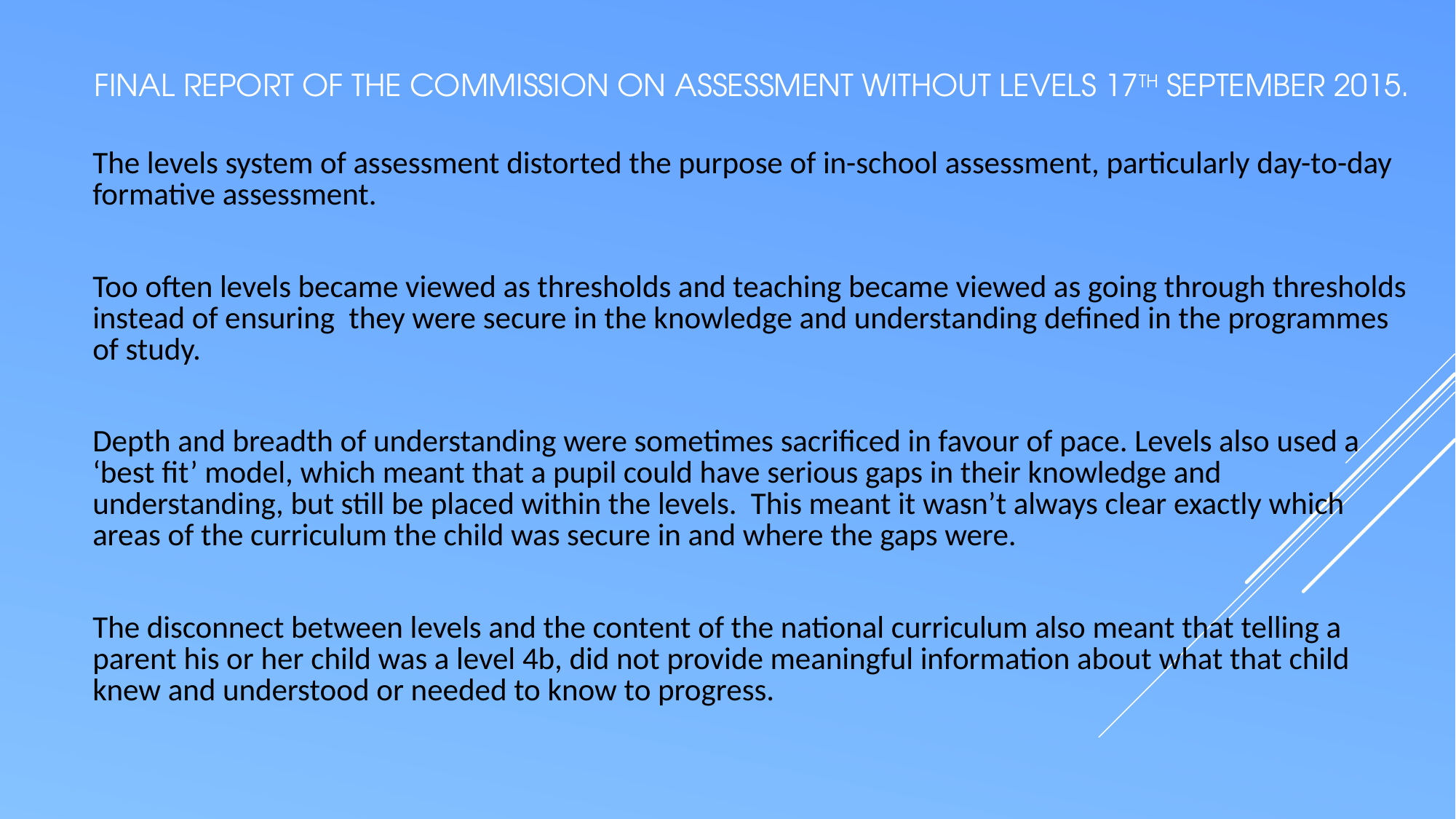

# Final report of the Commission on Assessment without levels 17th September 2015.
The levels system of assessment distorted the purpose of in-school assessment, particularly day-to-day formative assessment.

Too often levels became viewed as thresholds and teaching became viewed as going through thresholds instead of ensuring  they were secure in the knowledge and understanding defined in the programmes of study.

Depth and breadth of understanding were sometimes sacrificed in favour of pace. Levels also used a ‘best fit’ model, which meant that a pupil could have serious gaps in their knowledge and understanding, but still be placed within the levels.  This meant it wasn’t always clear exactly which areas of the curriculum the child was secure in and where the gaps were.

The disconnect between levels and the content of the national curriculum also meant that telling a parent his or her child was a level 4b, did not provide meaningful information about what that child knew and understood or needed to know to progress.